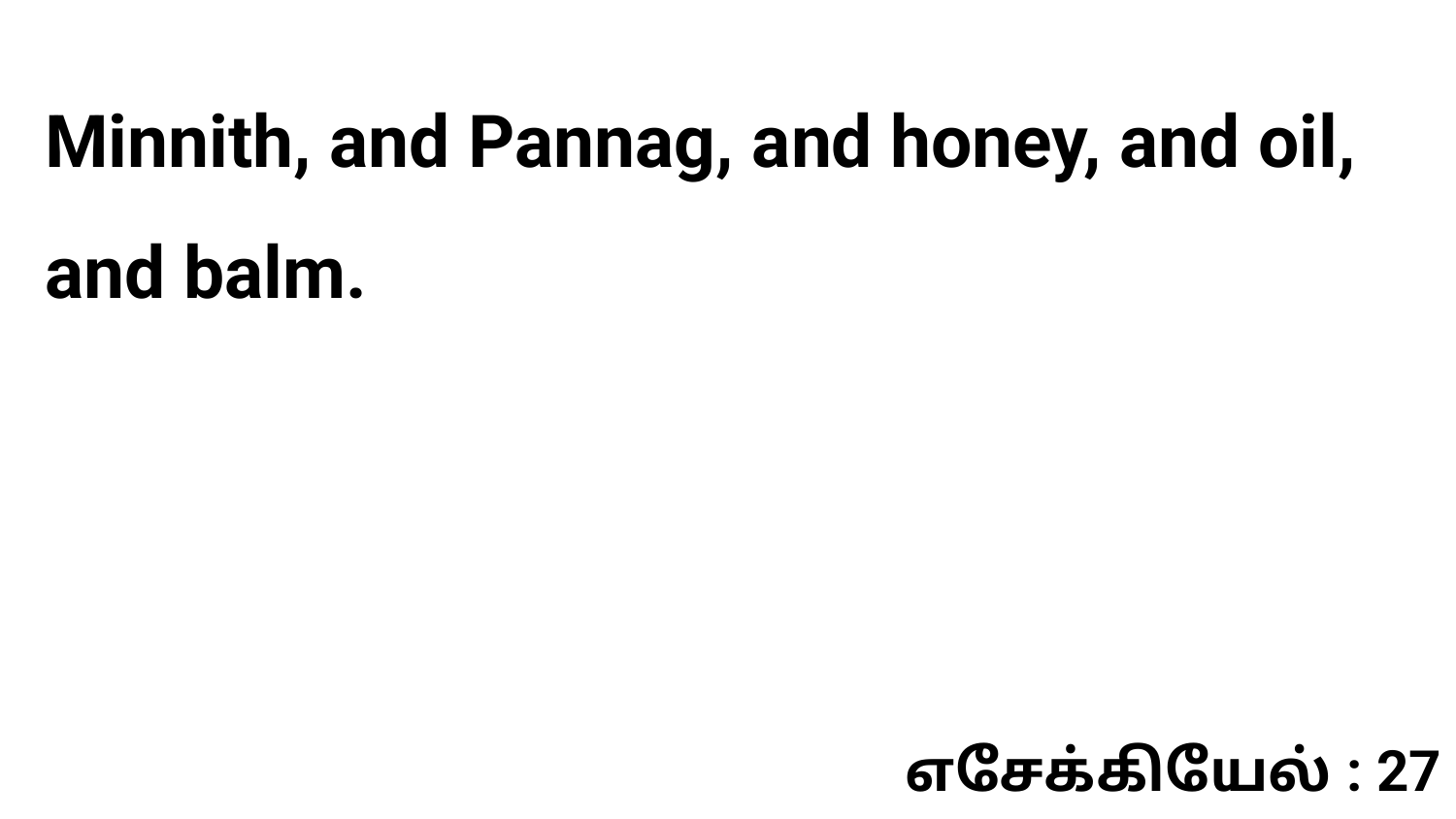

Minnith, and Pannag, and honey, and oil, and balm.
எசேக்கியேல் : 27